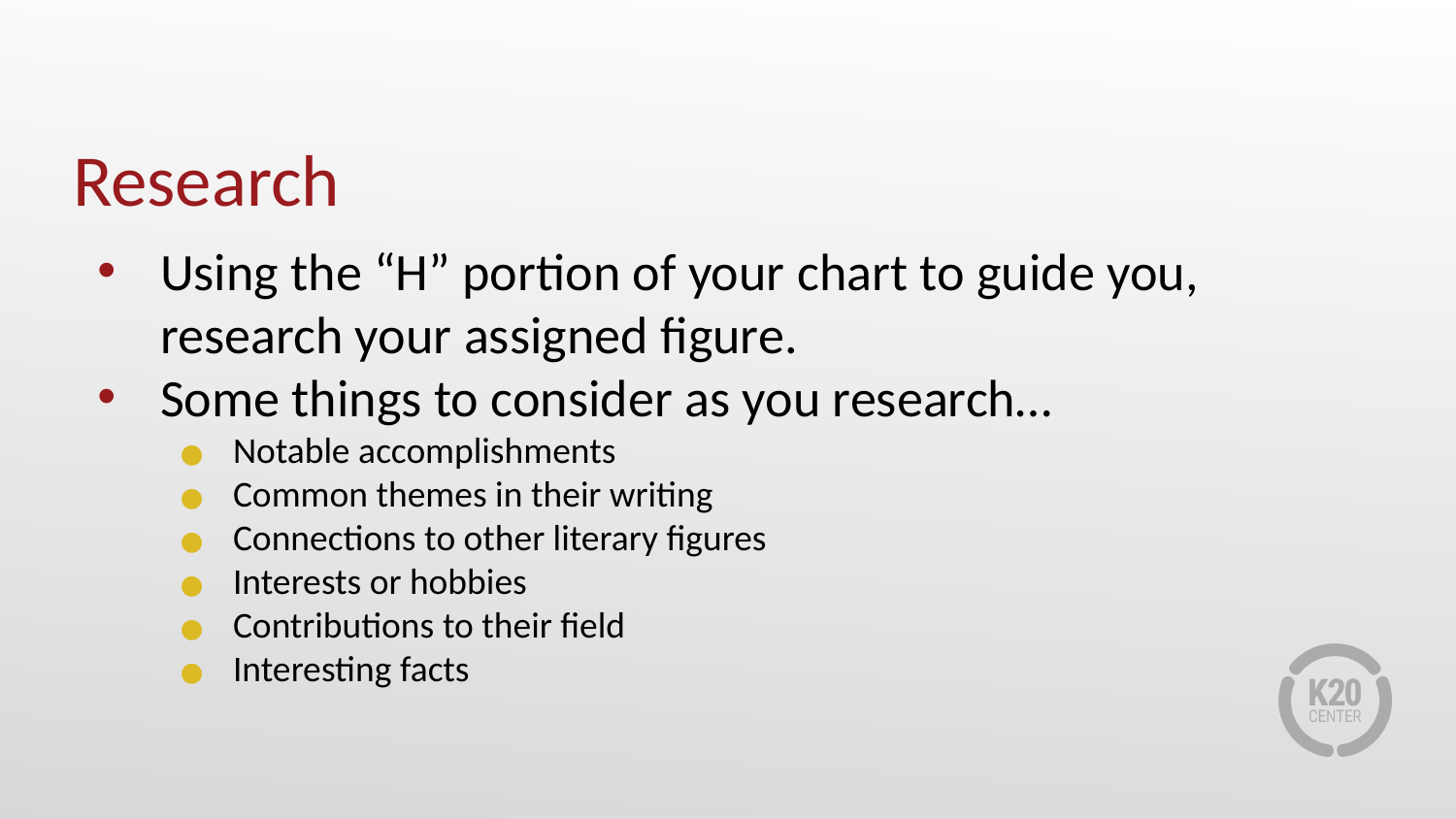

# Research
Using the “H” portion of your chart to guide you, research your assigned figure.
Some things to consider as you research…
Notable accomplishments
Common themes in their writing
Connections to other literary figures
Interests or hobbies
Contributions to their field
Interesting facts